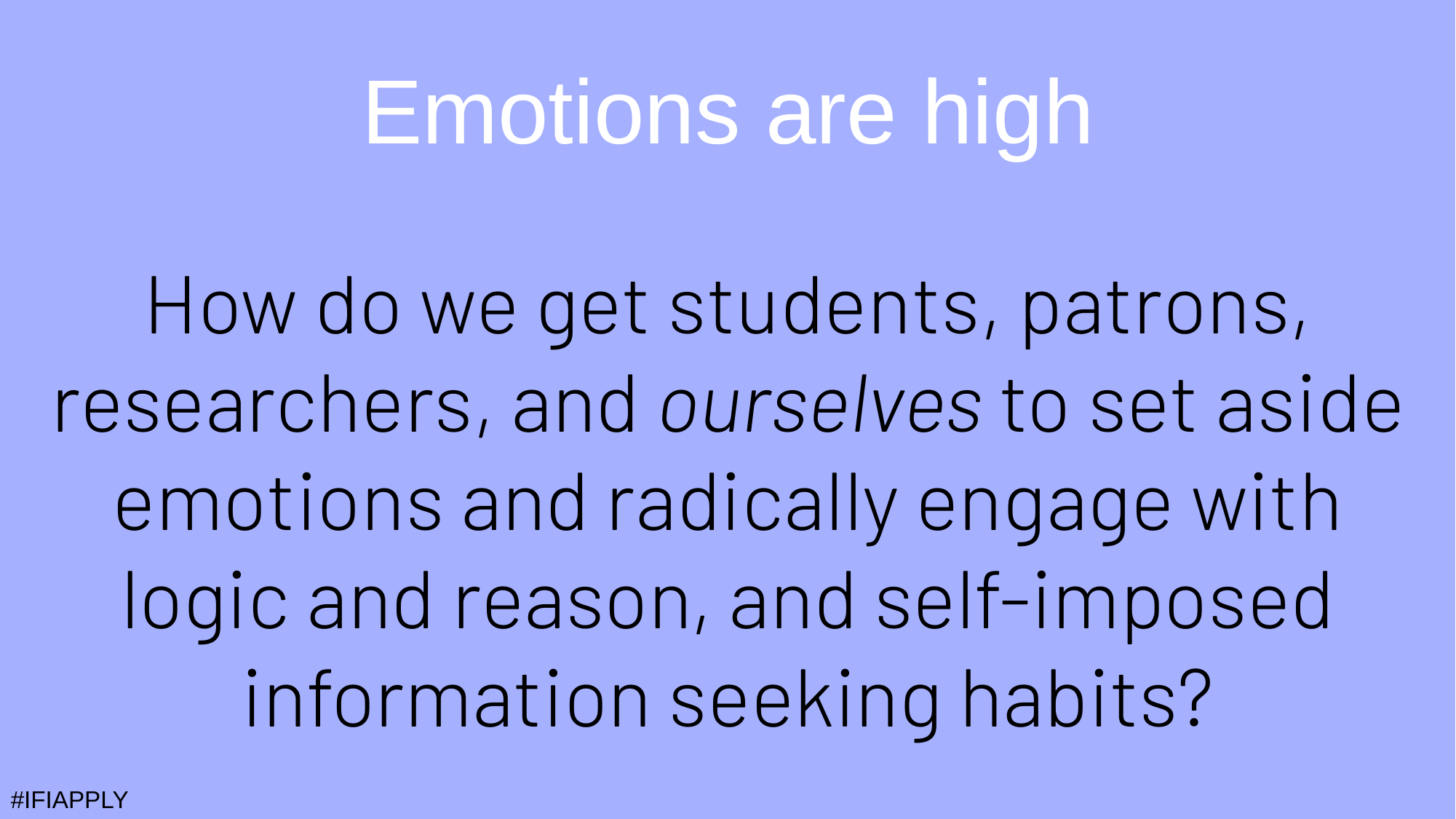

# Emotions are high
How do we get students, patrons, researchers, and ourselves to set aside emotions and radically engage with logic and reason, and self-imposed information seeking habits?
#IFIAPPLY